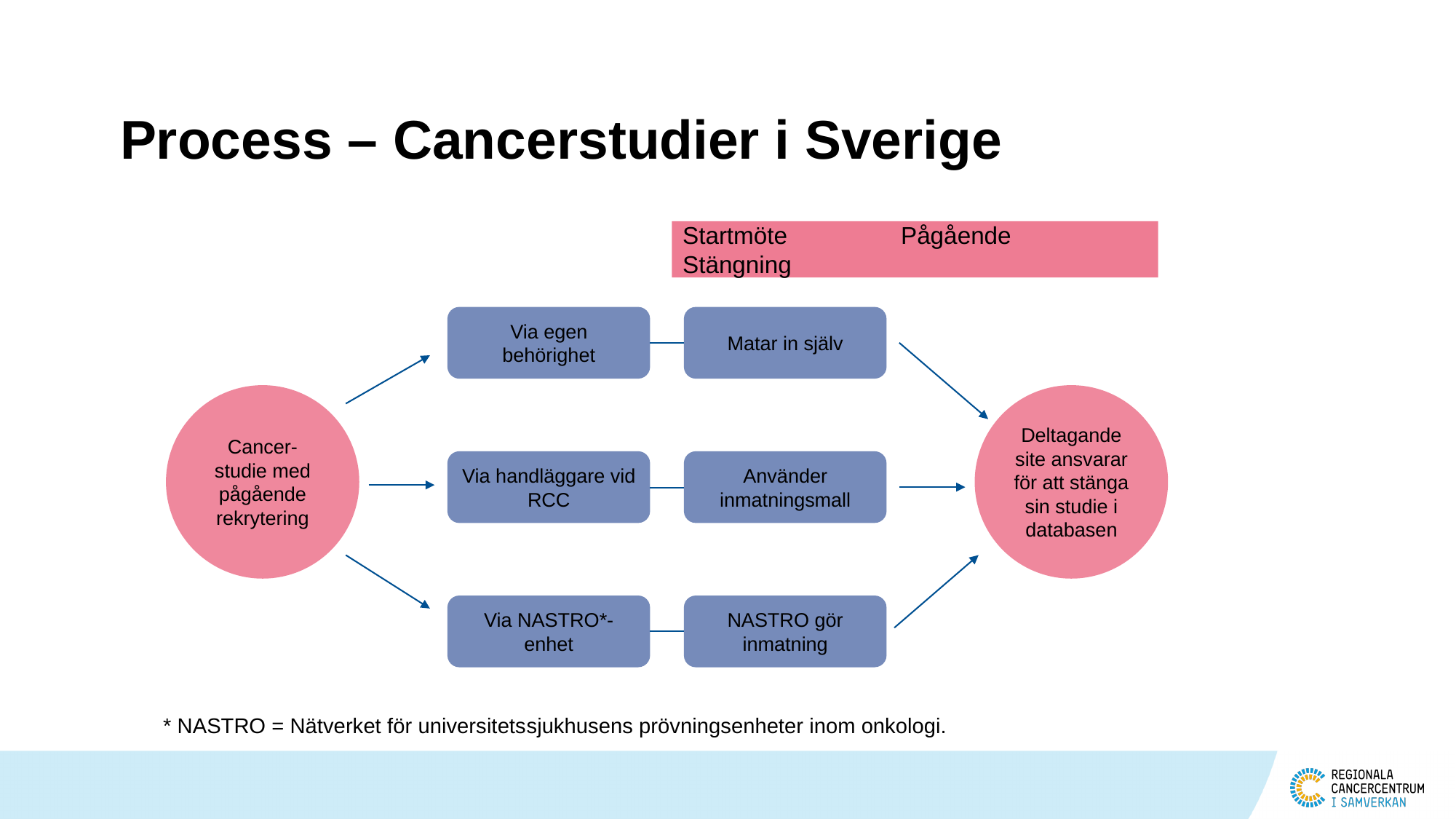

# Process – Cancerstudier i Sverige
Startmöte		Pågående	Stängning
Via egen behörighet
Matar in själv
Via handläggare vid RCC
Använder inmatningsmall
Via NASTRO*-enhet
NASTRO gör inmatning
Cancer-studie med pågående rekrytering
Deltagande site ansvarar för att stänga sin studie i databasen
* NASTRO = Nätverket för universitets­­sjukhusens prövningsenheter inom onkologi.